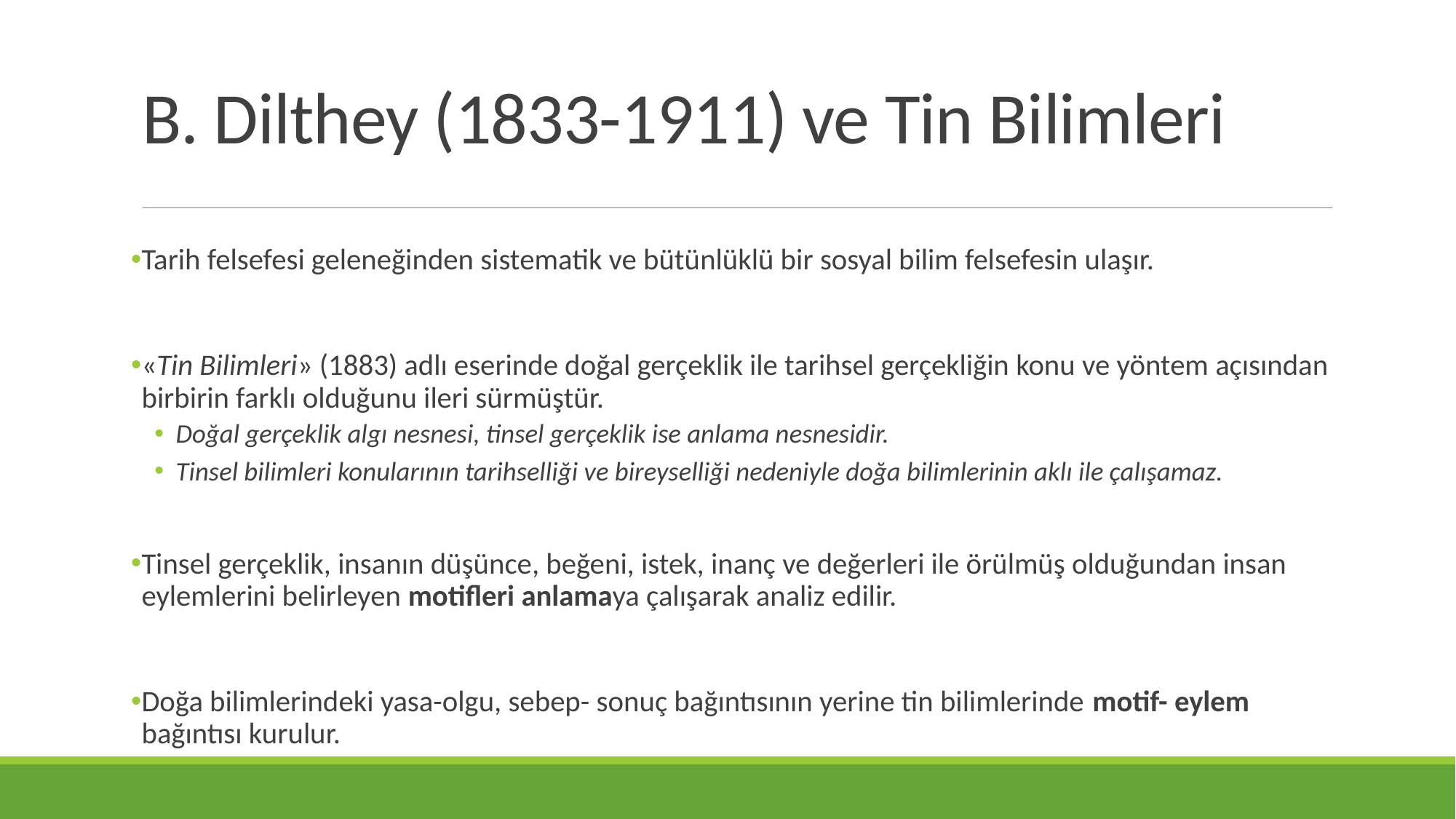

# B. Dilthey (1833-1911) ve Tin Bilimleri
Tarih felsefesi geleneğinden sistematik ve bütünlüklü bir sosyal bilim felsefesin ulaşır.

«Tin Bilimleri» (1883) adlı eserinde doğal gerçeklik ile tarihsel gerçekliğin konu ve yöntem açısından birbirin farklı olduğunu ileri sürmüştür.
Doğal gerçeklik algı nesnesi, tinsel gerçeklik ise anlama nesnesidir.
Tinsel bilimleri konularının tarihselliği ve bireyselliği nedeniyle doğa bilimlerinin aklı ile çalışamaz.

Tinsel gerçeklik, insanın düşünce, beğeni, istek, inanç ve değerleri ile örülmüş olduğundan insan eylemlerini belirleyen motifleri anlamaya çalışarak analiz edilir.

Doğa bilimlerindeki yasa-olgu, sebep- sonuç bağıntısının yerine tin bilimlerinde motif- eylem bağıntısı kurulur.